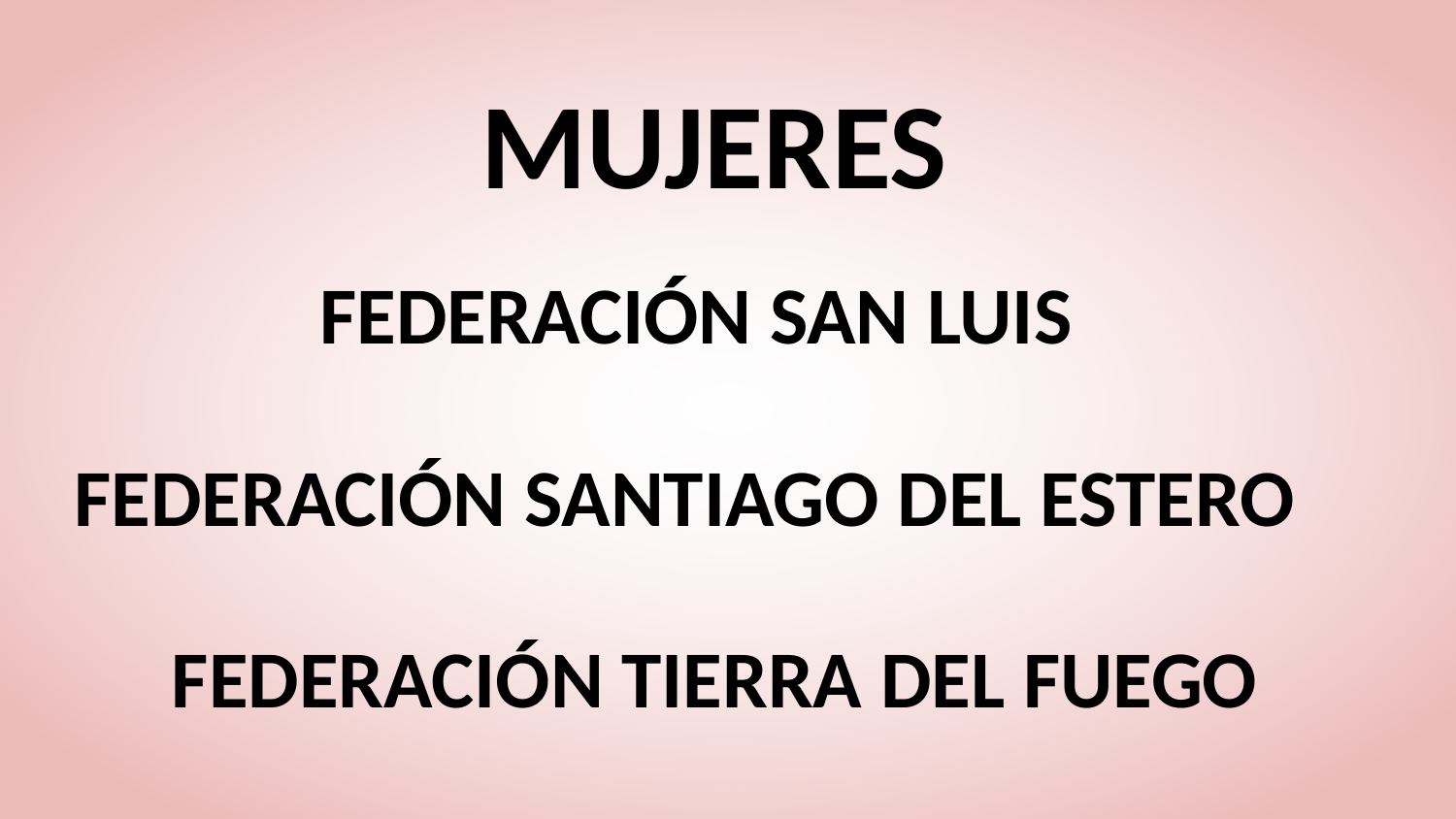

MUJERES
FEDERACIÓN SAN LUIS
FEDERACIÓN SANTIAGO DEL ESTERO
FEDERACIÓN TIERRA DEL FUEGO